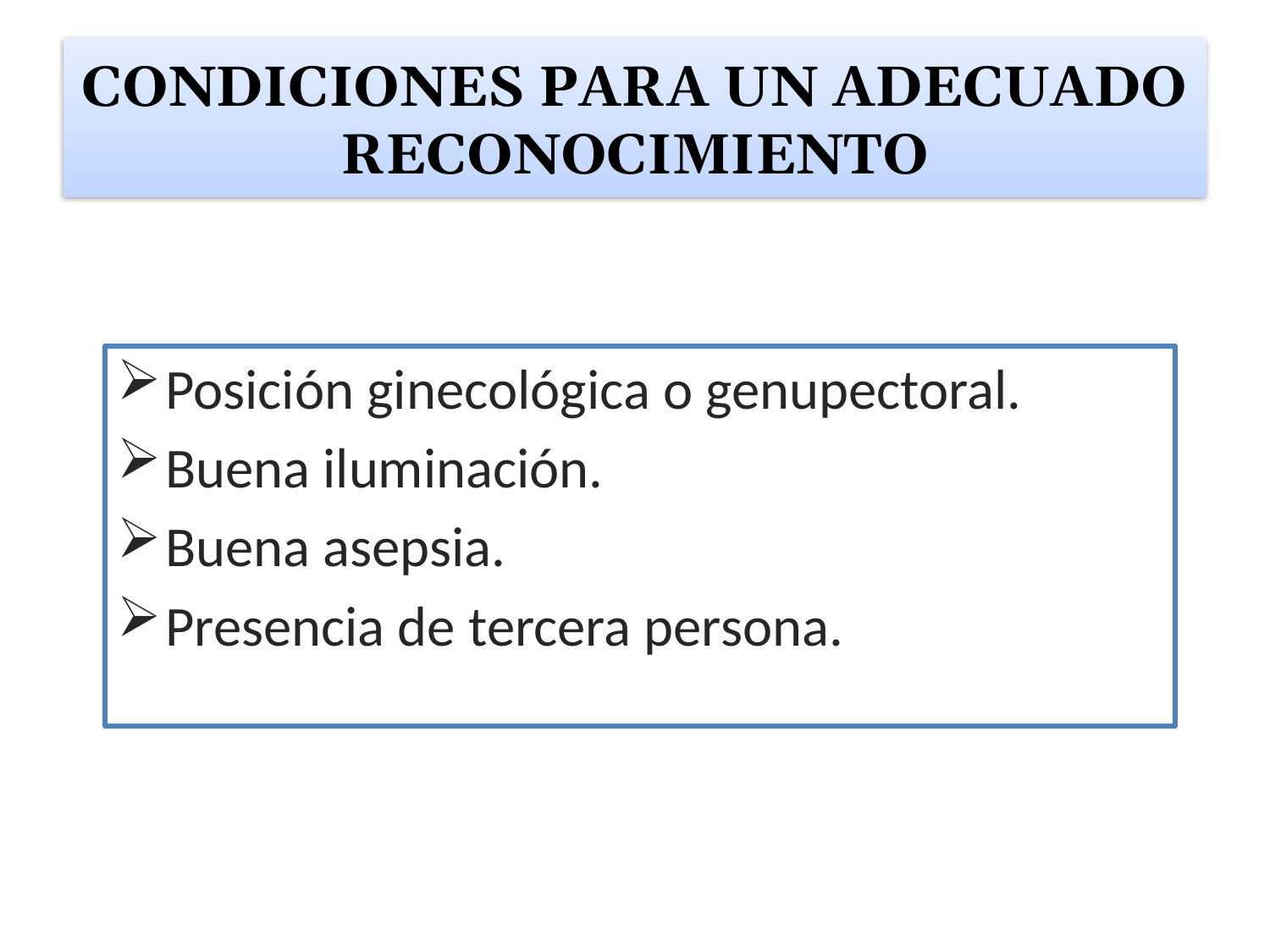

# CONDICIONES PARA UN ADECUADO RECONOCIMIENTO
Posición ginecológica o genupectoral.
Buena iluminación.
Buena asepsia.
Presencia de tercera persona.